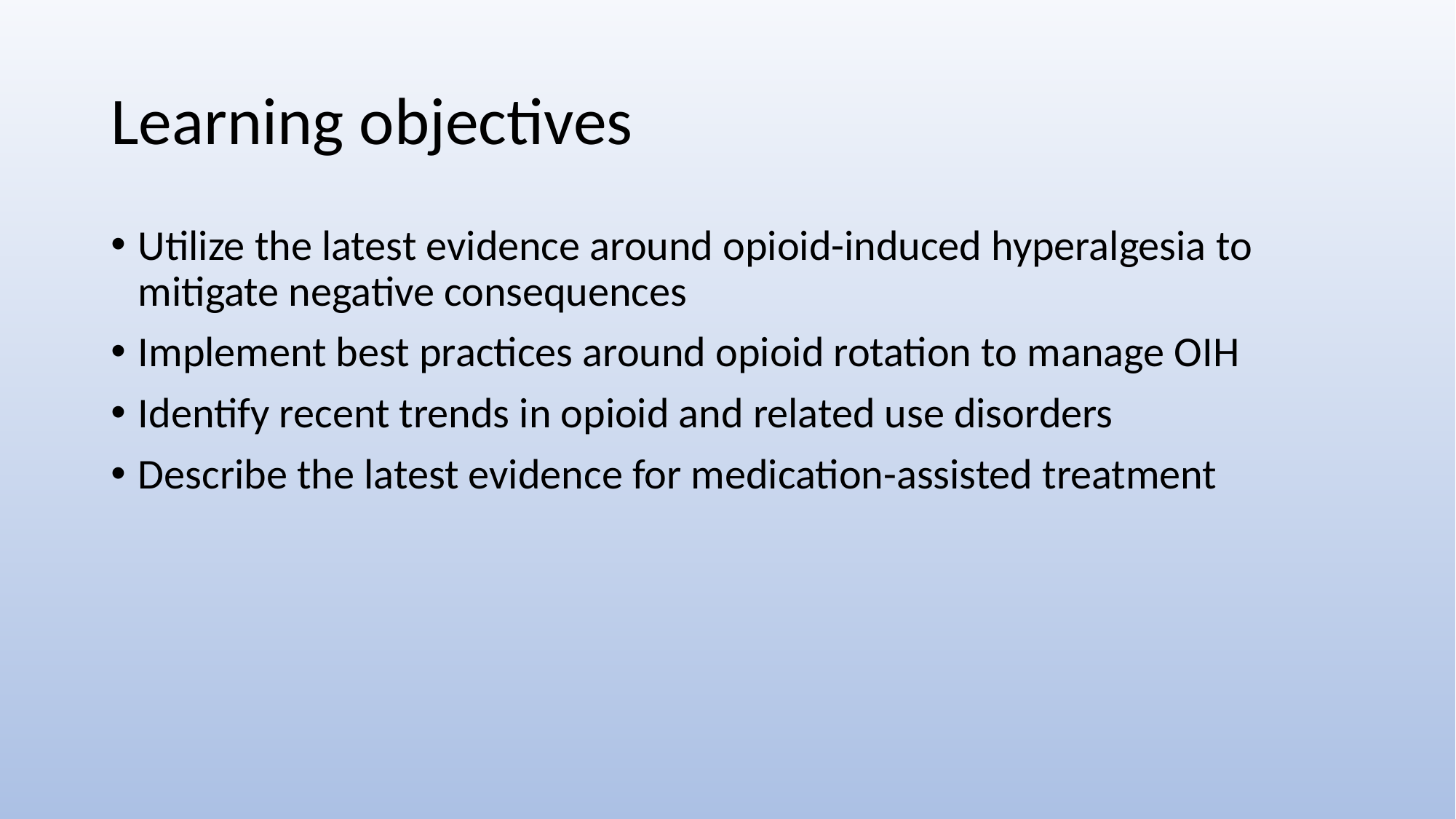

# Learning objectives
Utilize the latest evidence around opioid-induced hyperalgesia to mitigate negative consequences
Implement best practices around opioid rotation to manage OIH
Identify recent trends in opioid and related use disorders
Describe the latest evidence for medication-assisted treatment